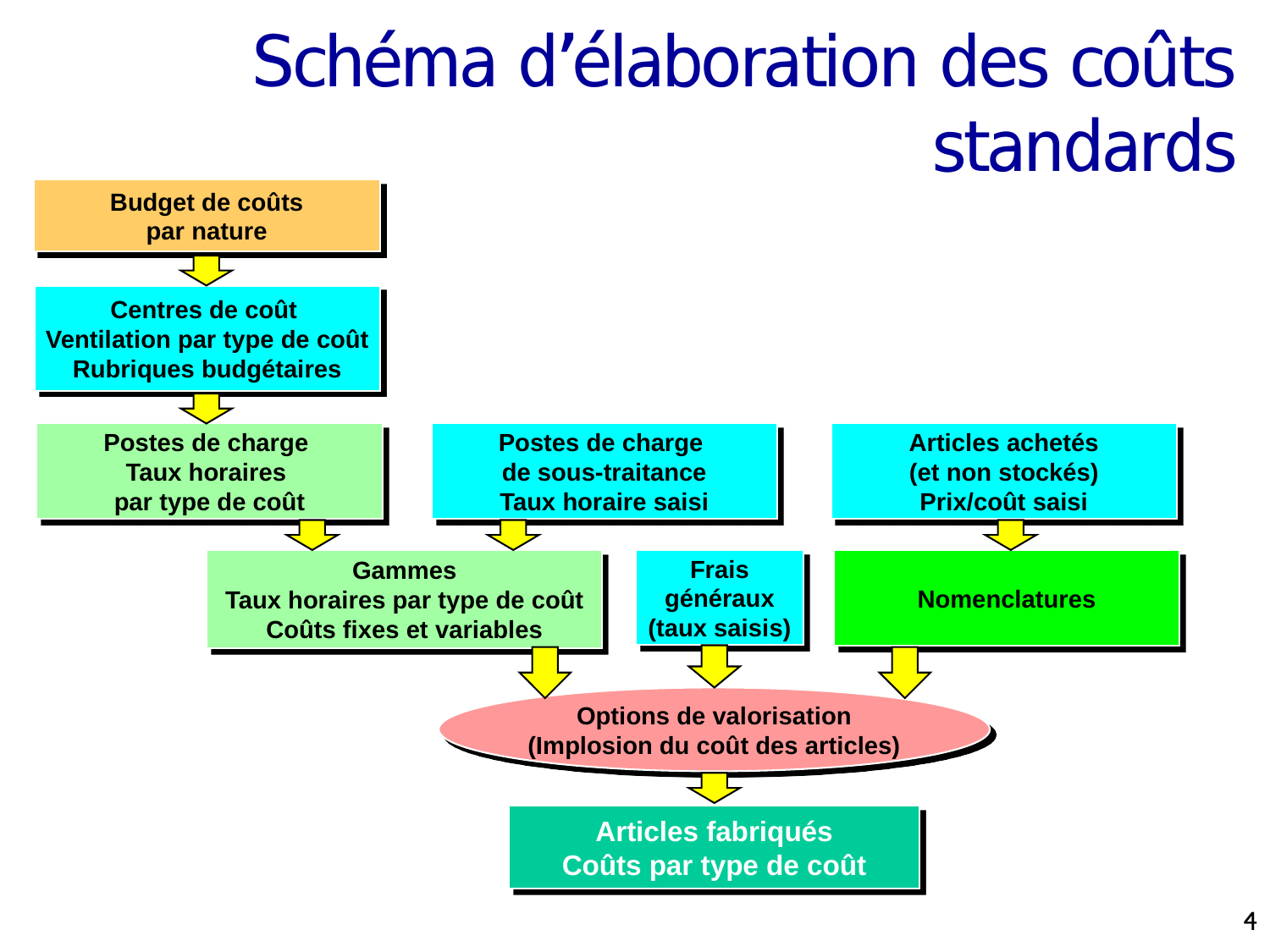

# Schéma d’élaboration des coûts standards
Budget de coûts
par nature

Centres de coût
Ventilation par type de coût
Rubriques budgétaires

Postes de charge
Taux horaires
par type de coût
Postes de charge
de sous-traitance
Taux horaire saisi
Articles achetés
(et non stockés)
Prix/coût saisi

Gammes
Taux horaires par type de coût
Coûts fixes et variables
Frais
généraux
(taux saisis)
Nomenclatures

Options de valorisation
(Implosion du coût des articles)

Articles fabriqués
Coûts par type de coût
4